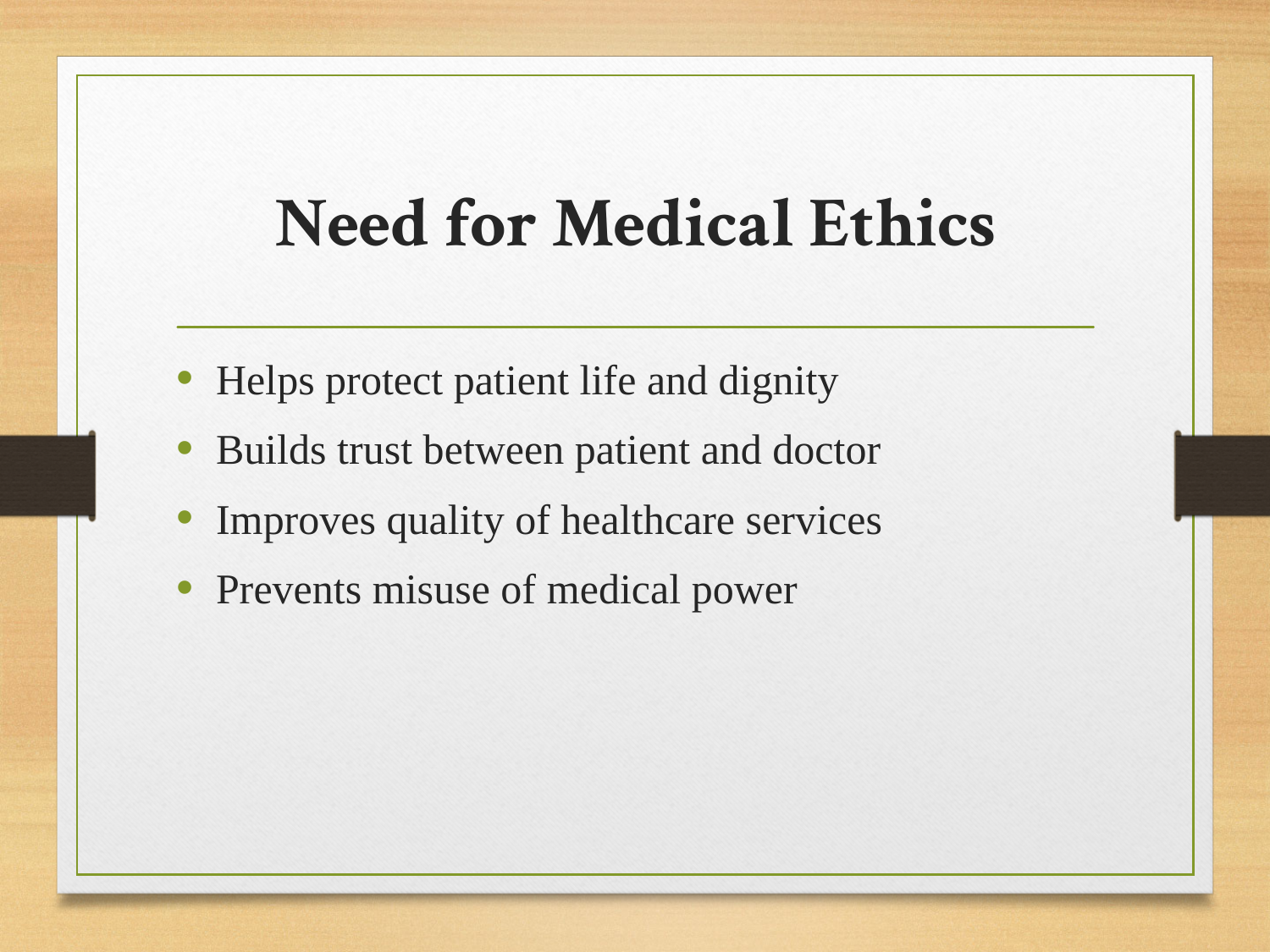

# Need for Medical Ethics
Helps protect patient life and dignity
Builds trust between patient and doctor
Improves quality of healthcare services
Prevents misuse of medical power